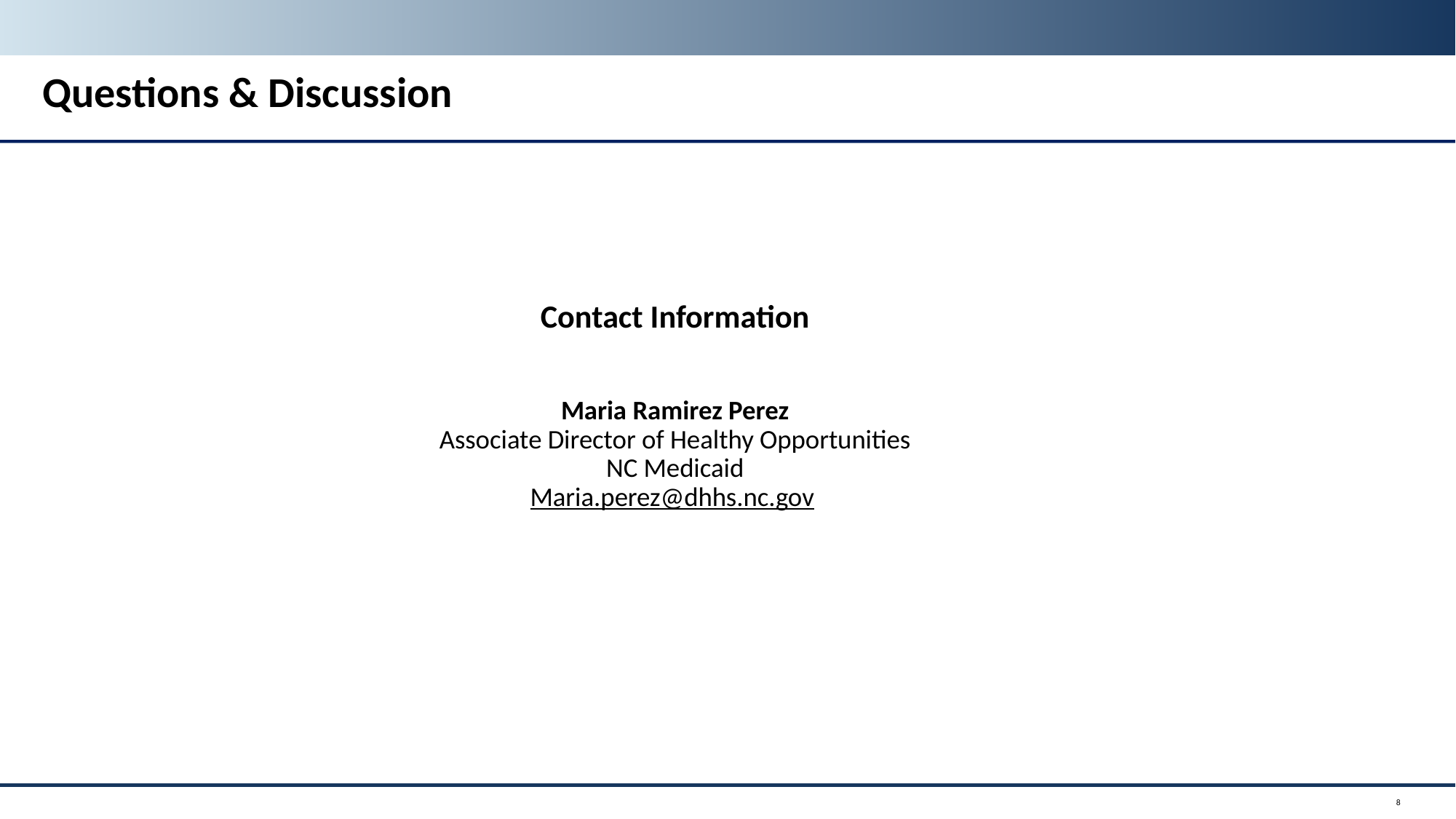

# Questions & Discussion
Contact Information
Maria Ramirez Perez
Associate Director of Healthy Opportunities
NC Medicaid
Maria.perez@dhhs.nc.gov
8